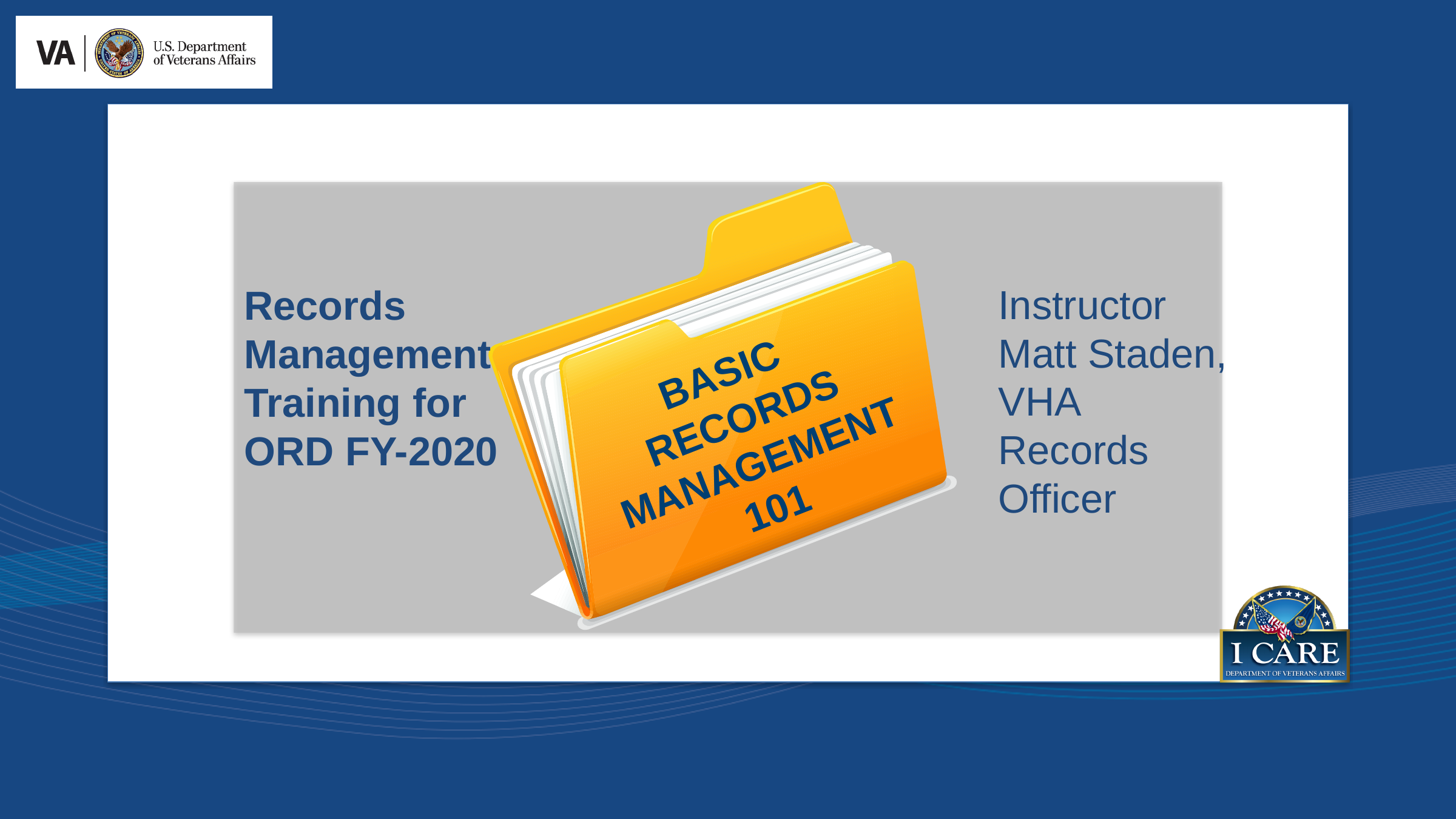

Instructor Matt Staden, VHA Records Officer
Records Management Training for ORD FY-2020